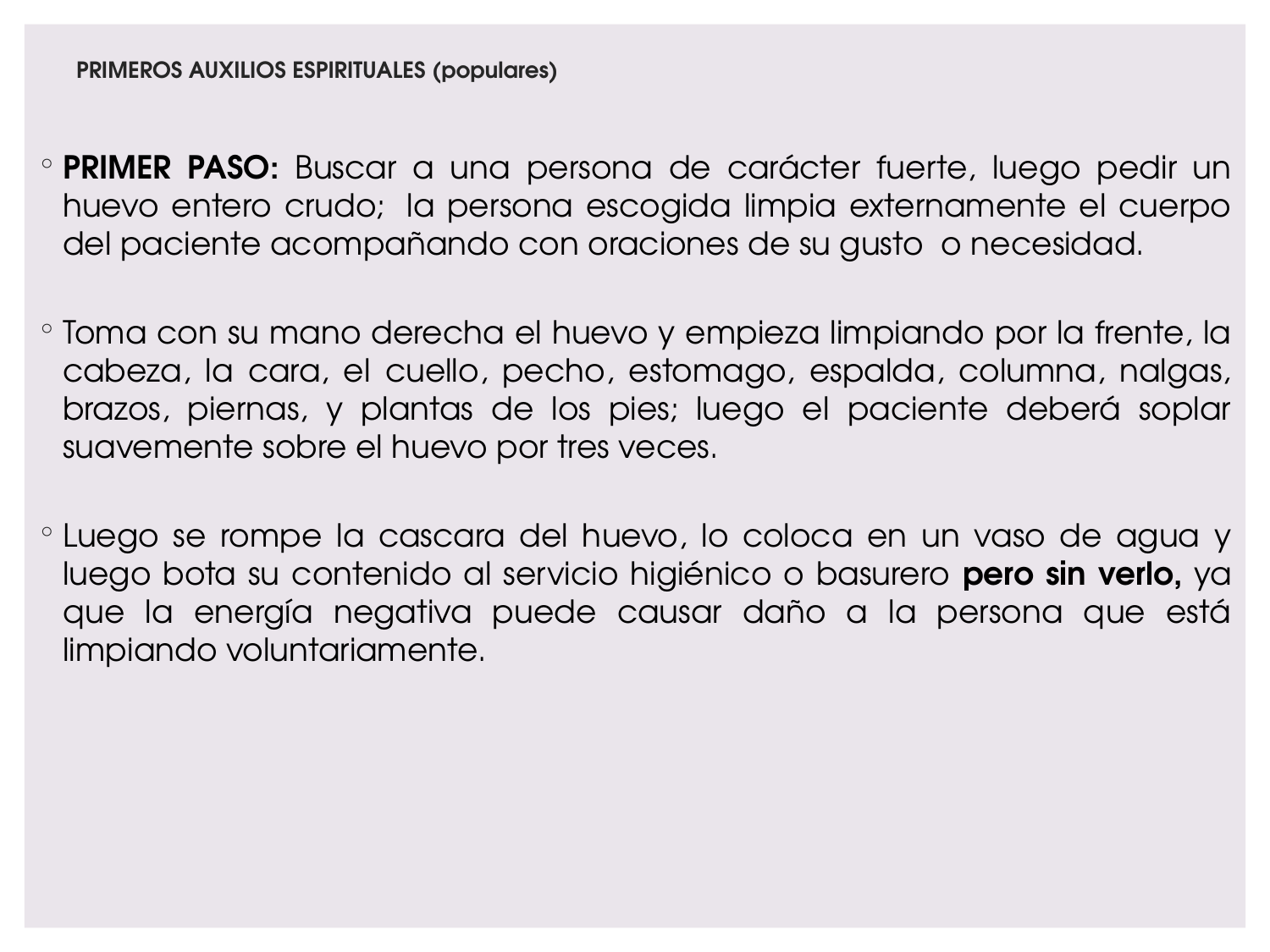

# PRIMEROS AUXILIOS ESPIRITUALES (populares)

PRIMER PASO: Buscar a una persona de carácter fuerte, luego pedir un huevo entero crudo;  la persona escogida limpia externamente el cuerpo del paciente acompañando con oraciones de su gusto  o necesidad.

Toma con su mano derecha el huevo y empieza limpiando por la frente, la cabeza, la cara, el cuello, pecho, estomago, espalda, columna, nalgas, brazos, piernas, y plantas de los pies; luego el paciente deberá soplar suavemente sobre el huevo por tres veces.

Luego se rompe la cascara del huevo, lo coloca en un vaso de agua y luego bota su contenido al servicio higiénico o basurero pero sin verlo, ya que la energía negativa puede causar daño a la persona que está limpiando voluntariamente.